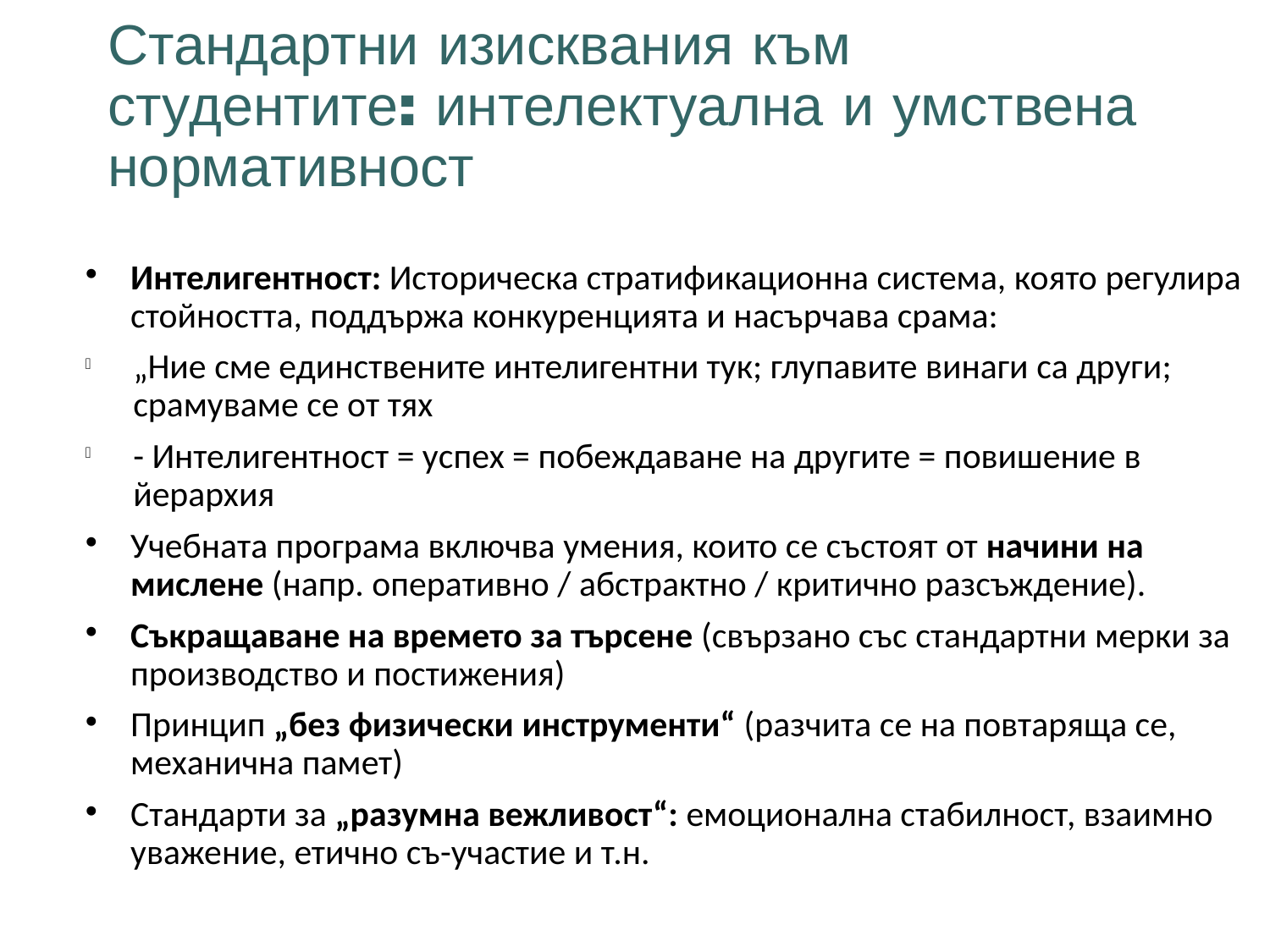

# Стандартни изисквания към студентите: интелектуална и умствена нормативност
Интелигентност: Историческа стратификационна система, която регулира стойността, поддържа конкуренцията и насърчава срама:
„Ние сме единствените интелигентни тук; глупавите винаги са други;  срамуваме се от тях
- Интелигентност = успех = побеждаване на другите = повишение в йерархия
Учебната програма включва умения, които се състоят от начини на мислене (напр. оперативно / абстрактно / критично разсъждение).
Съкращаване на времето за търсене (свързано със стандартни мерки за производство и постижения)
Принцип „без физически инструменти“ (разчита се на повтаряща се, механична памет)
Стандарти за „разумна вежливост“: емоционална стабилност, взаимно уважение, етично съ-участие и т.н.